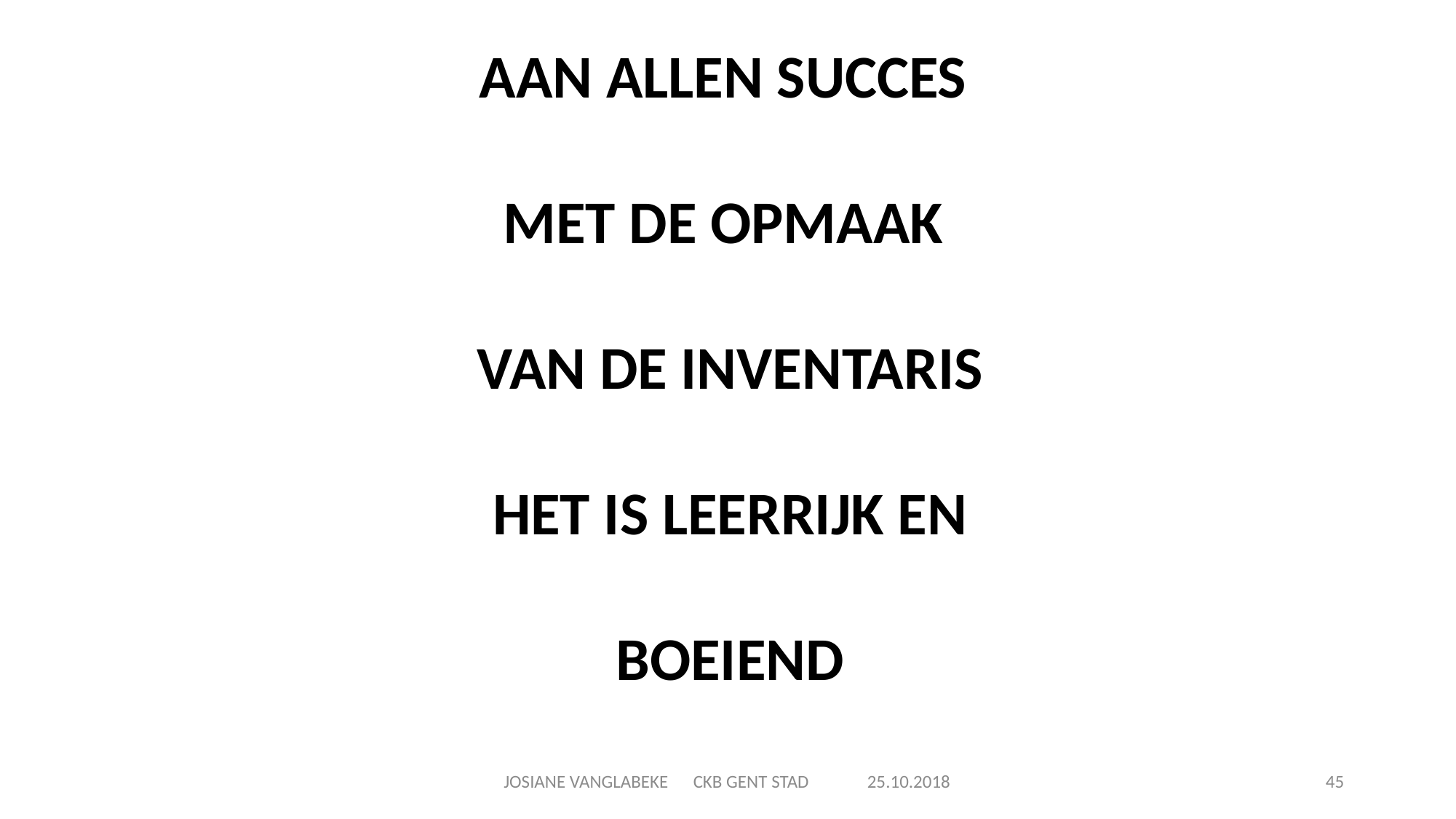

AAN ALLEN SUCCES

MET DE OPMAAK

VAN DE INVENTARIS

HET IS LEERRIJK EN

BOEIEND

JOSIANE VANGLABEKE      CKB GENT STAD              25.10.2018
45